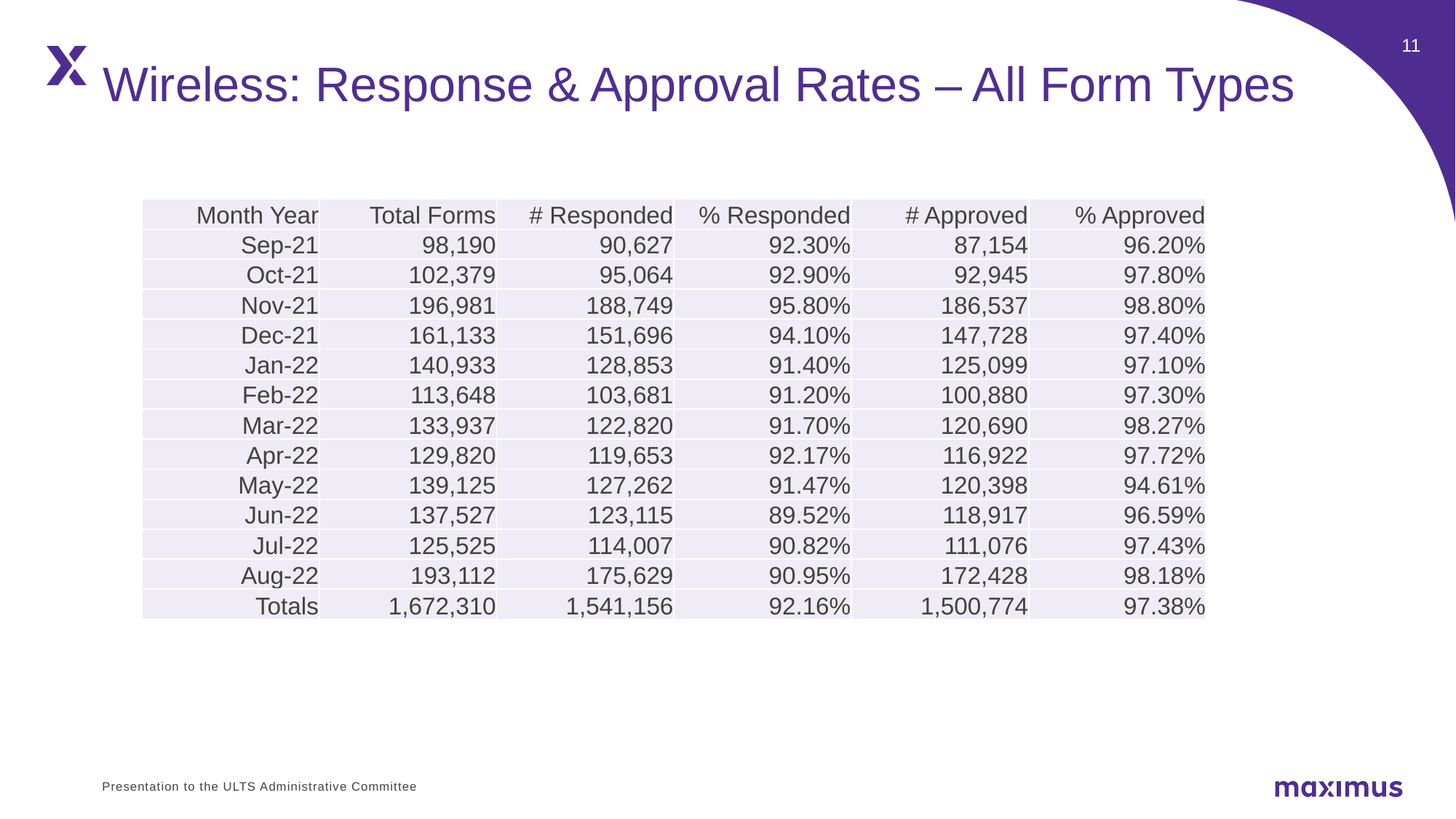

Wireless: Response & Approval Rates – All Form Types
| Month Year | Total Forms | # Responded | % Responded | # Approved | % Approved |
| --- | --- | --- | --- | --- | --- |
| Sep-21 | 98,190 | 90,627 | 92.30% | 87,154 | 96.20% |
| Oct-21 | 102,379 | 95,064 | 92.90% | 92,945 | 97.80% |
| Nov-21 | 196,981 | 188,749 | 95.80% | 186,537 | 98.80% |
| Dec-21 | 161,133 | 151,696 | 94.10% | 147,728 | 97.40% |
| Jan-22 | 140,933 | 128,853 | 91.40% | 125,099 | 97.10% |
| Feb-22 | 113,648 | 103,681 | 91.20% | 100,880 | 97.30% |
| Mar-22 | 133,937 | 122,820 | 91.70% | 120,690 | 98.27% |
| Apr-22 | 129,820 | 119,653 | 92.17% | 116,922 | 97.72% |
| May-22 | 139,125 | 127,262 | 91.47% | 120,398 | 94.61% |
| Jun-22 | 137,527 | 123,115 | 89.52% | 118,917 | 96.59% |
| Jul-22 | 125,525 | 114,007 | 90.82% | 111,076 | 97.43% |
| Aug-22 | 193,112 | 175,629 | 90.95% | 172,428 | 98.18% |
| Totals | 1,672,310 | 1,541,156 | 92.16% | 1,500,774 | 97.38% |